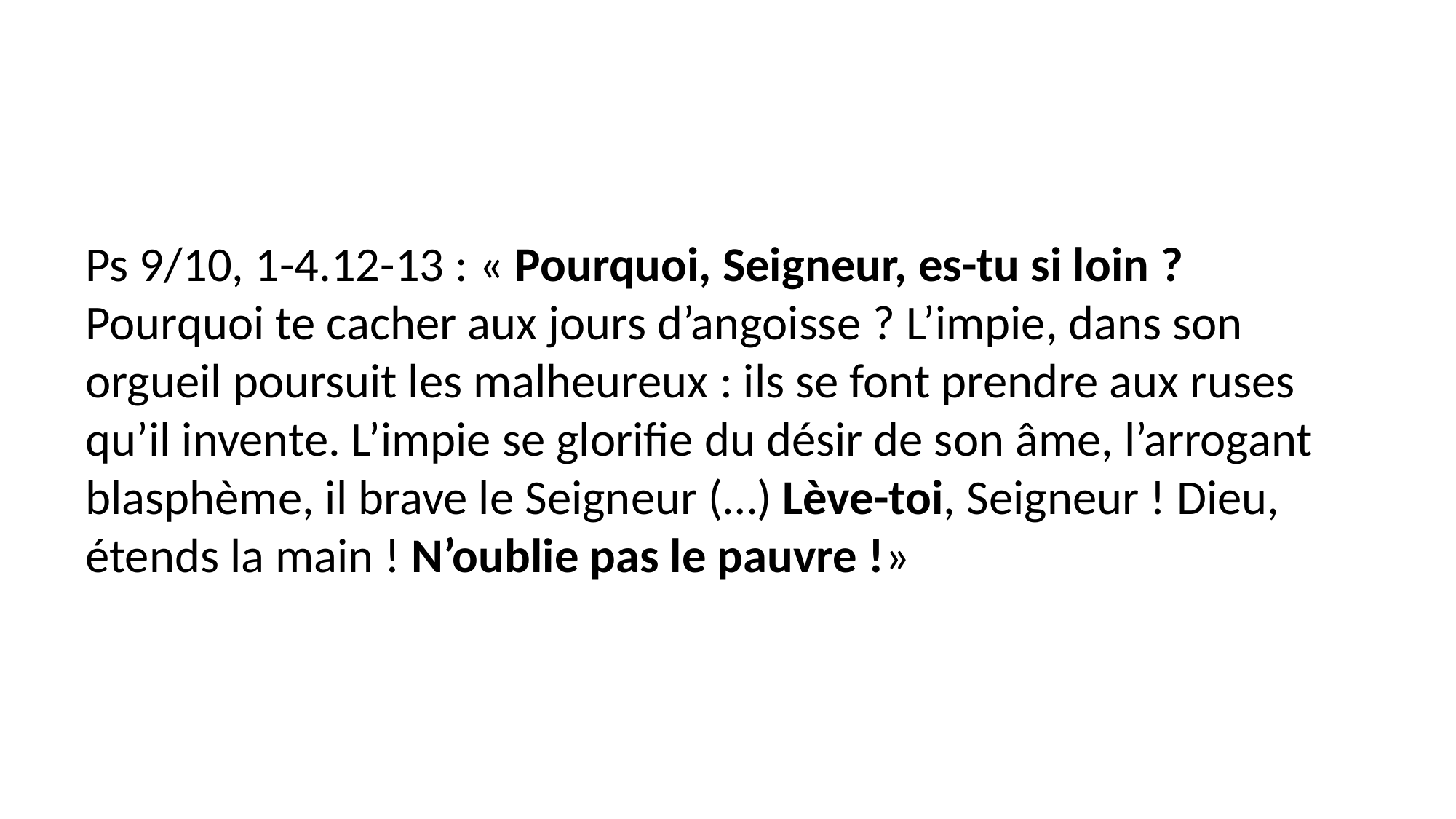

Ps 9/10, 1-4.12-13 : « Pourquoi, Seigneur, es-tu si loin ? Pourquoi te cacher aux jours d’angoisse ? L’impie, dans son orgueil poursuit les malheureux : ils se font prendre aux ruses qu’il invente. L’impie se glorifie du désir de son âme, l’arrogant blasphème, il brave le Seigneur (…) Lève-toi, Seigneur ! Dieu, étends la main ! N’oublie pas le pauvre !»